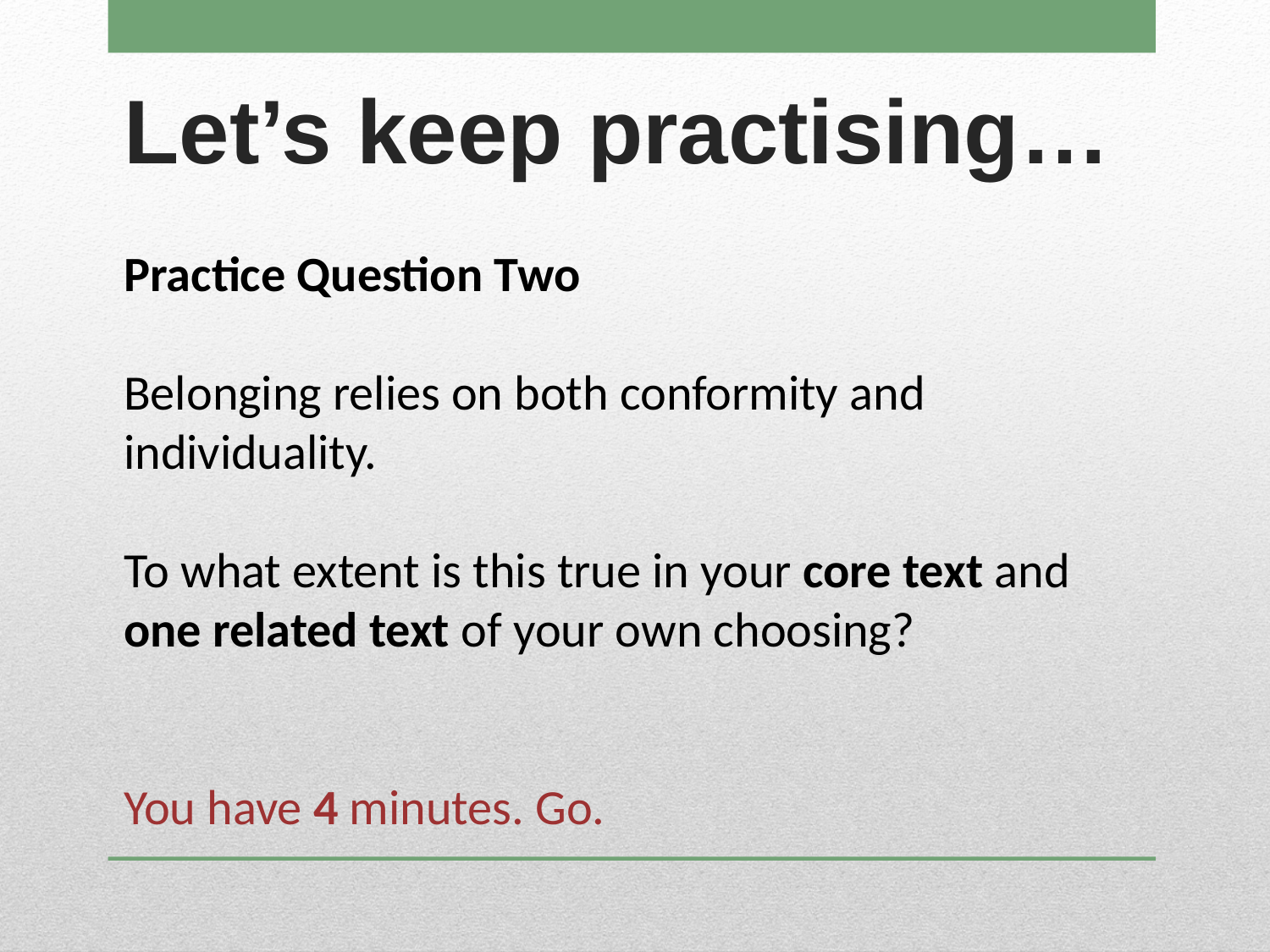

# Let’s keep practising…
Practice Question Two

Belonging relies on both conformity and individuality.

To what extent is this true in your core text and one related text of your own choosing?

You have 4 minutes. Go.